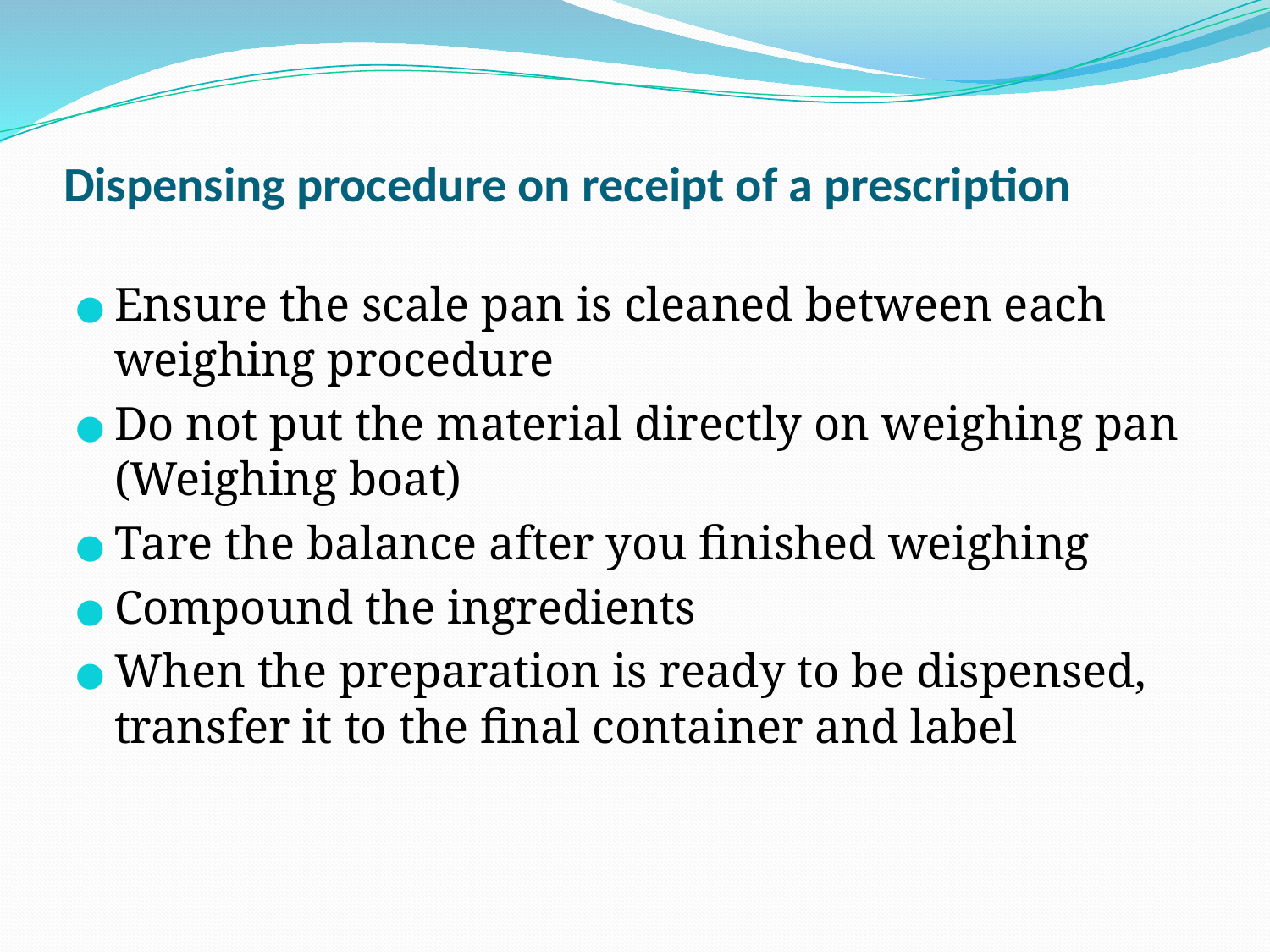

# Dispensing procedure on receipt of a prescription
Ensure the scale pan is cleaned between each weighing procedure
Do not put the material directly on weighing pan (Weighing boat)
Tare the balance after you finished weighing
Compound the ingredients
When the preparation is ready to be dispensed, transfer it to the final container and label